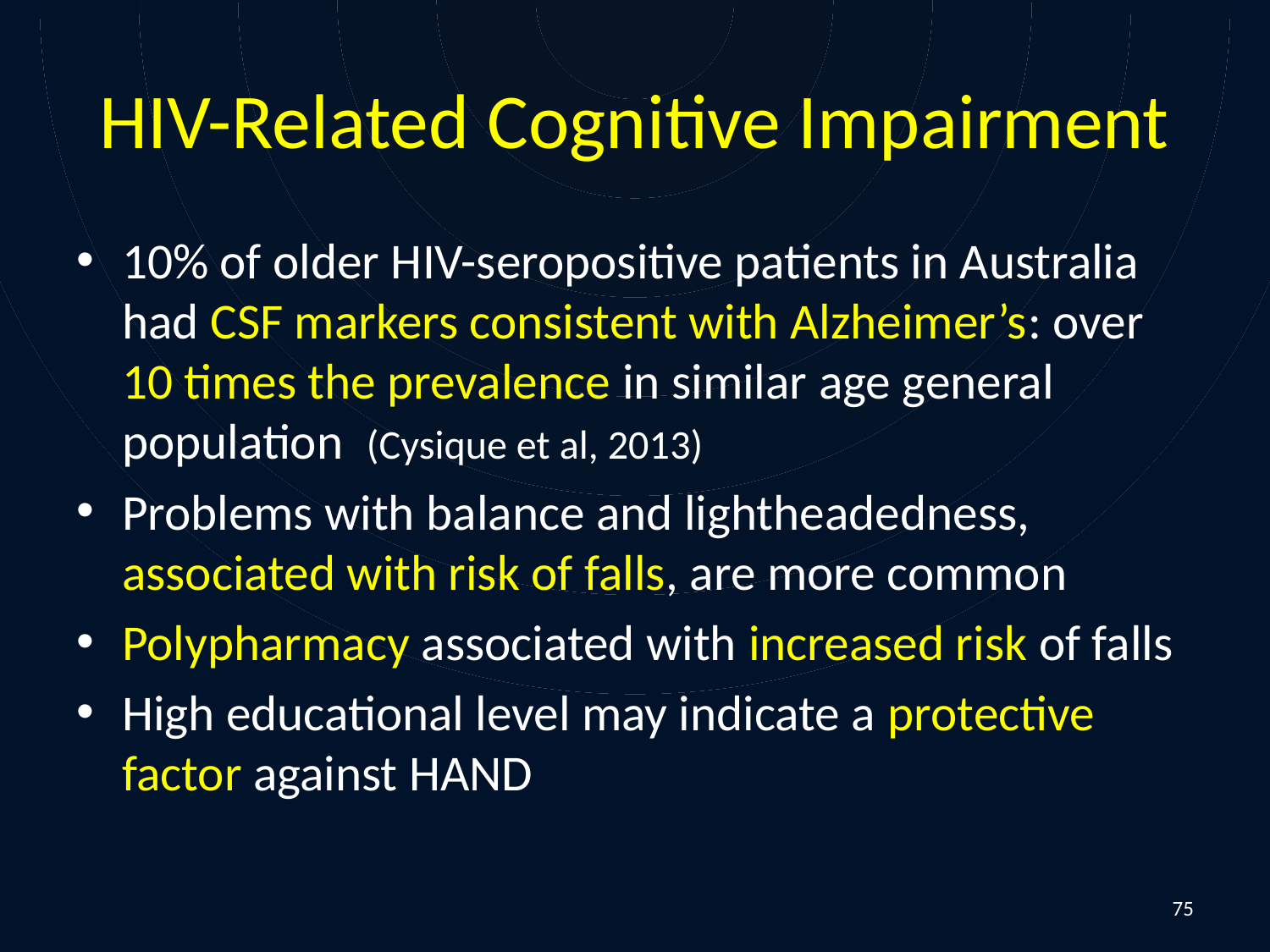

# HIV-Related Cognitive Impairment
10% of older HIV-seropositive patients in Australia had CSF markers consistent with Alzheimer’s: over 10 times the prevalence in similar age general population  (Cysique et al, 2013)
Problems with balance and lightheadedness, associated with risk of falls, are more common
Polypharmacy associated with increased risk of falls
High educational level may indicate a protective factor against HAND

75